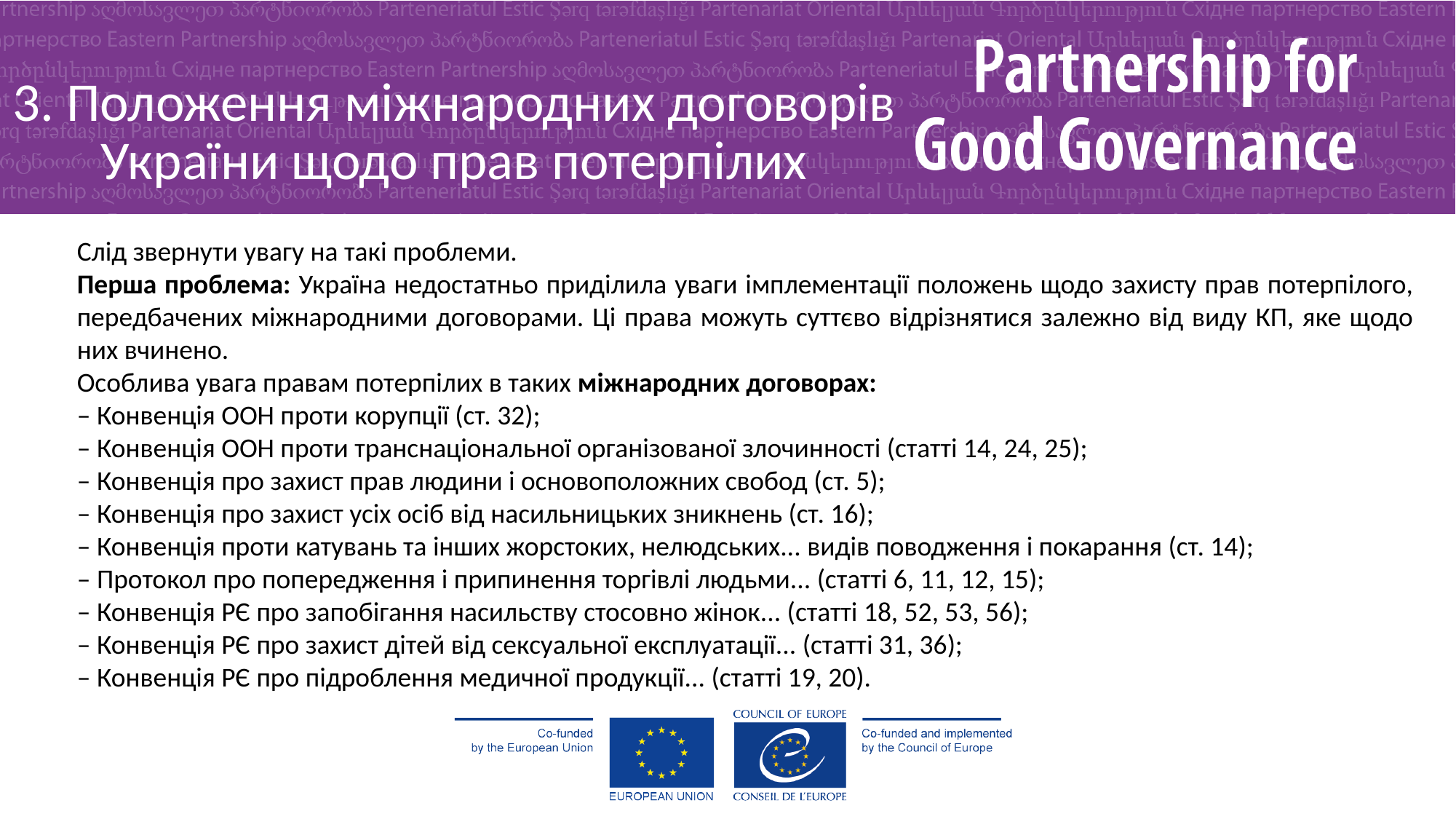

3. Положення міжнародних договорів України щодо прав потерпілих
Слід звернути увагу на такі проблеми.
Перша проблема: Україна недостатньо приділила уваги імплементації положень щодо захисту прав потерпілого, передбачених міжнародними договорами. Ці права можуть суттєво відрізнятися залежно від виду КП, яке щодо них вчинено.
Особлива увага правам потерпілих в таких міжнародних договорах:
– Конвенція ООН проти корупції (ст. 32);
– Конвенція ООН проти транснаціональної організованої злочинності (статті 14, 24, 25);
– Конвенція про захист прав людини і основоположних свобод (ст. 5);
– Конвенція про захист усіх осіб від насильницьких зникнень (ст. 16);
– Конвенція проти катувань та інших жорстоких, нелюдських... видів поводження і покарання (ст. 14);
– Протокол про попередження і припинення торгівлі людьми... (статті 6, 11, 12, 15);
– Конвенція РЄ про запобігання насильству стосовно жінок... (статті 18, 52, 53, 56);
– Конвенція РЄ про захист дітей від сексуальної експлуатації... (статті 31, 36);
– Конвенція РЄ про підроблення медичної продукції... (статті 19, 20).